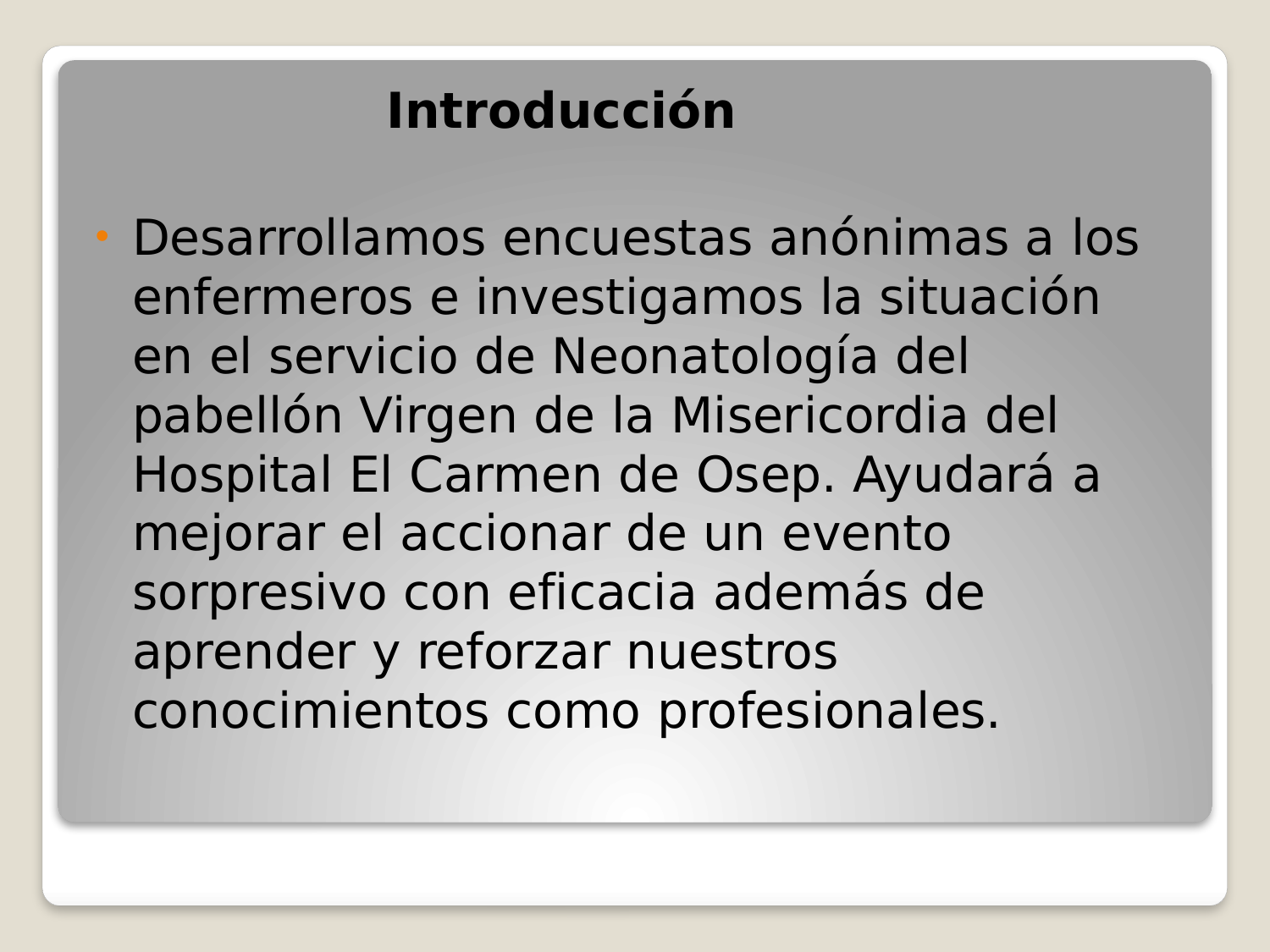

Introducción

Desarrollamos encuestas anónimas a los enfermeros e investigamos la situación  en el servicio de Neonatología del pabellón Virgen de la Misericordia del Hospital El Carmen de Osep. Ayudará a mejorar el accionar de un evento sorpresivo con eficacia además de aprender y reforzar nuestros conocimientos como profesionales.